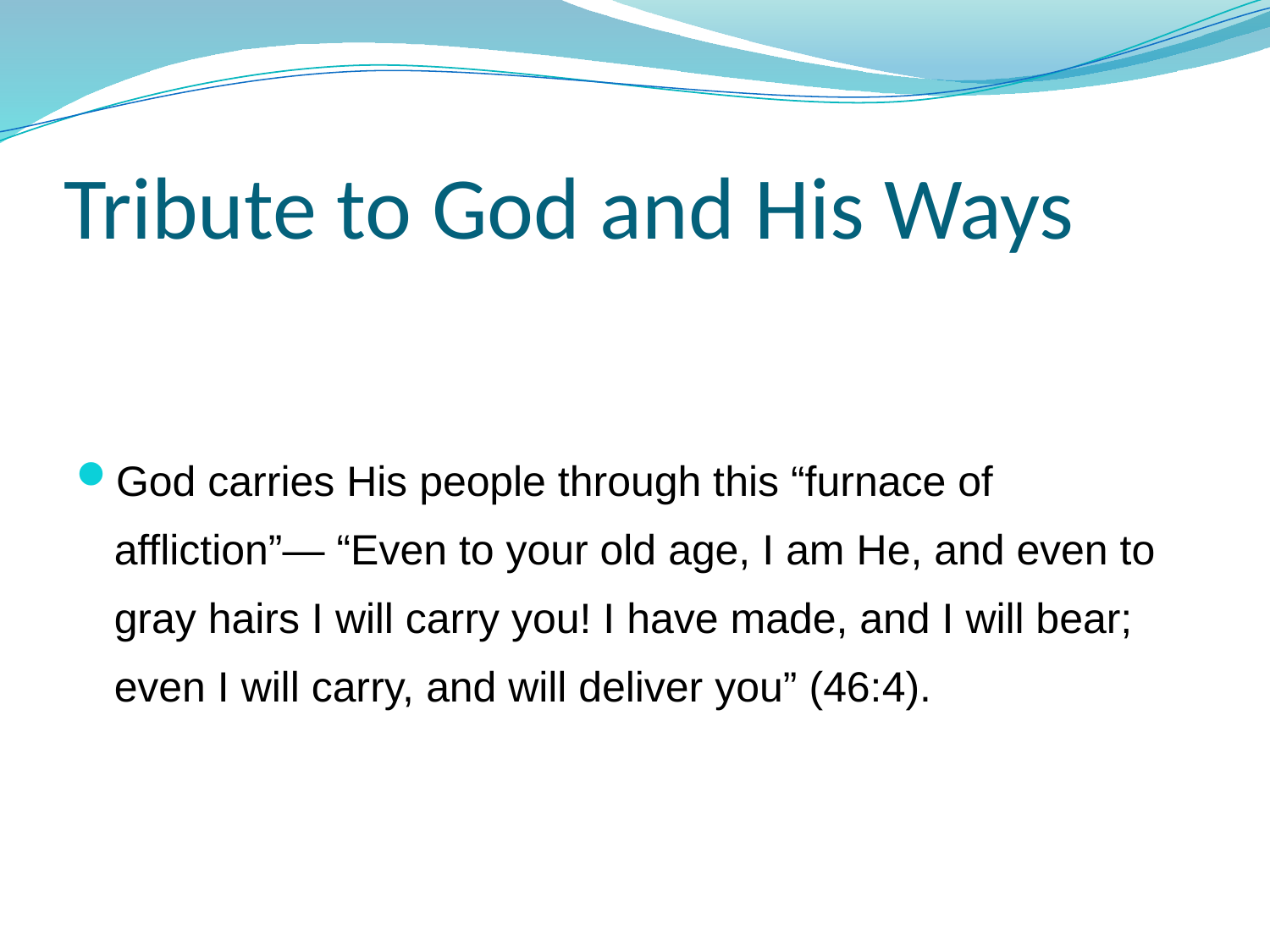

# Tribute to God and His Ways
God carries His people through this “furnace of affliction”— “Even to your old age, I am He, and even to gray hairs I will carry you! I have made, and I will bear; even I will carry, and will deliver you” (46:4).